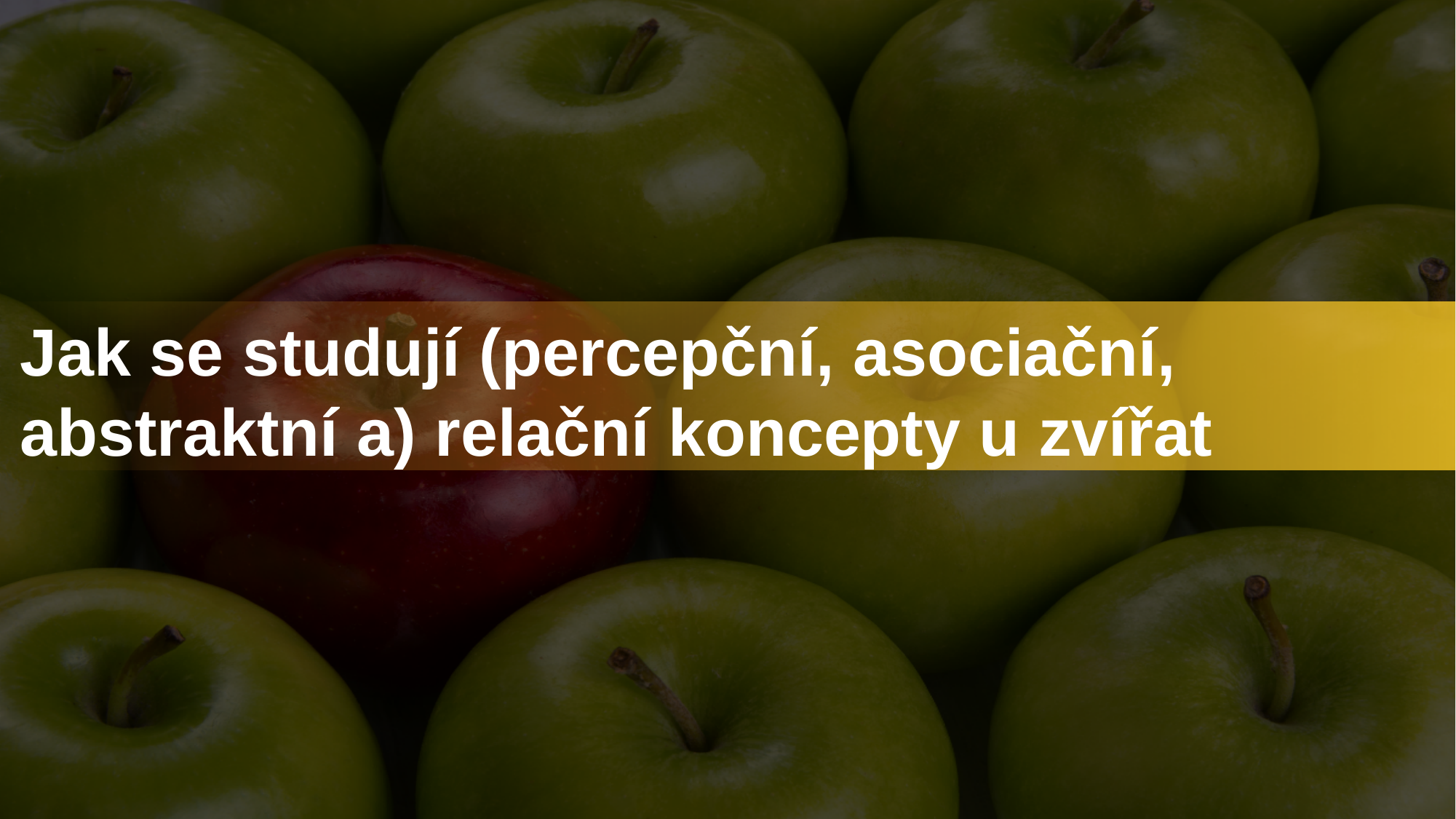

Jak se studují (percepční, asociační, abstraktní a) relační koncepty u zvířat